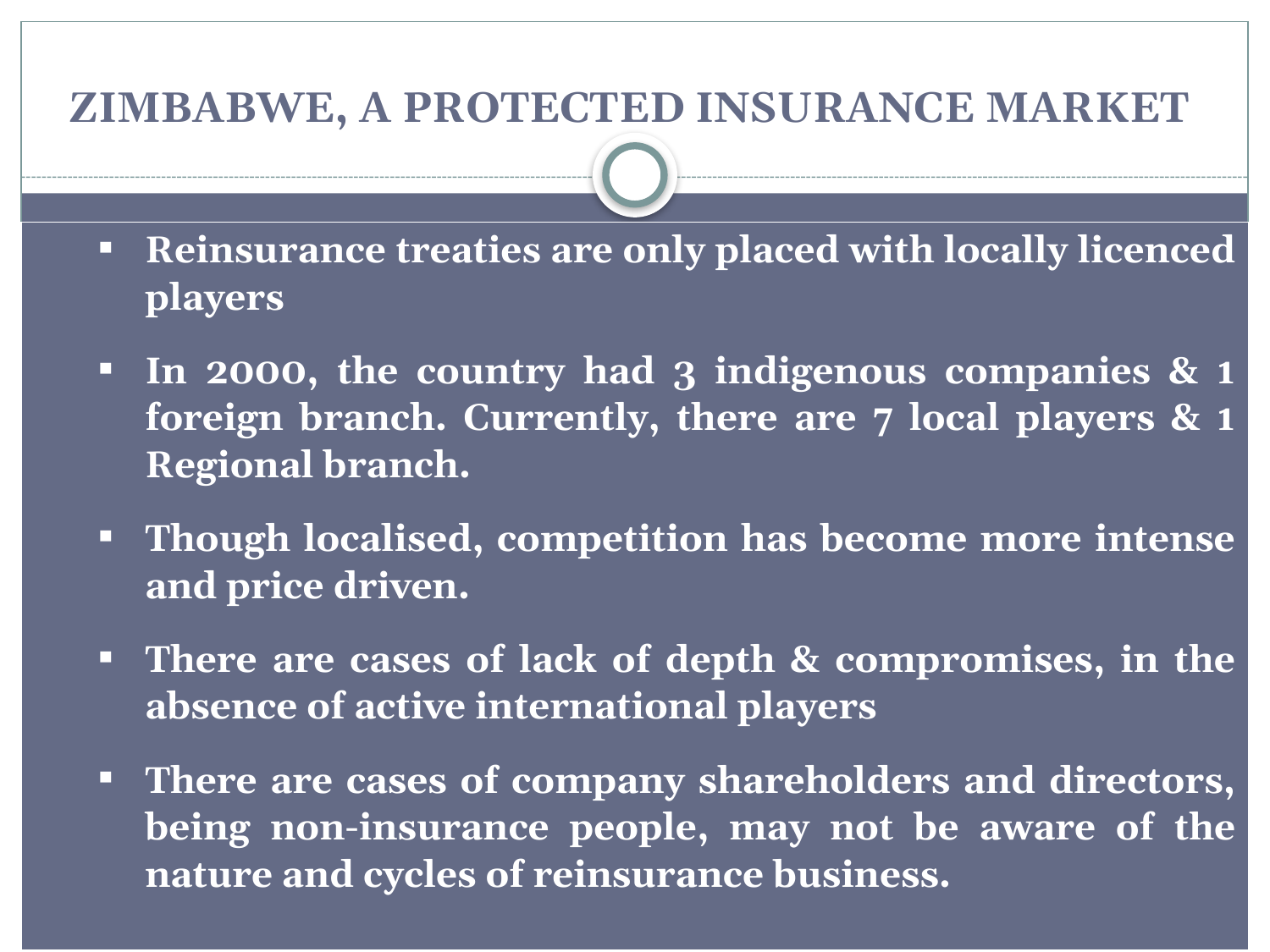

# ZIMBABWE, A PROTECTED INSURANCE MARKET
| Reinsurance treaties are only placed with locally licenced players In 2000, the country had 3 indigenous companies & 1 foreign branch. Currently, there are 7 local players & 1 Regional branch. Though localised, competition has become more intense and price driven. There are cases of lack of depth & compromises, in the absence of active international players There are cases of company shareholders and directors, being non-insurance people, may not be aware of the nature and cycles of reinsurance business. |
| --- |